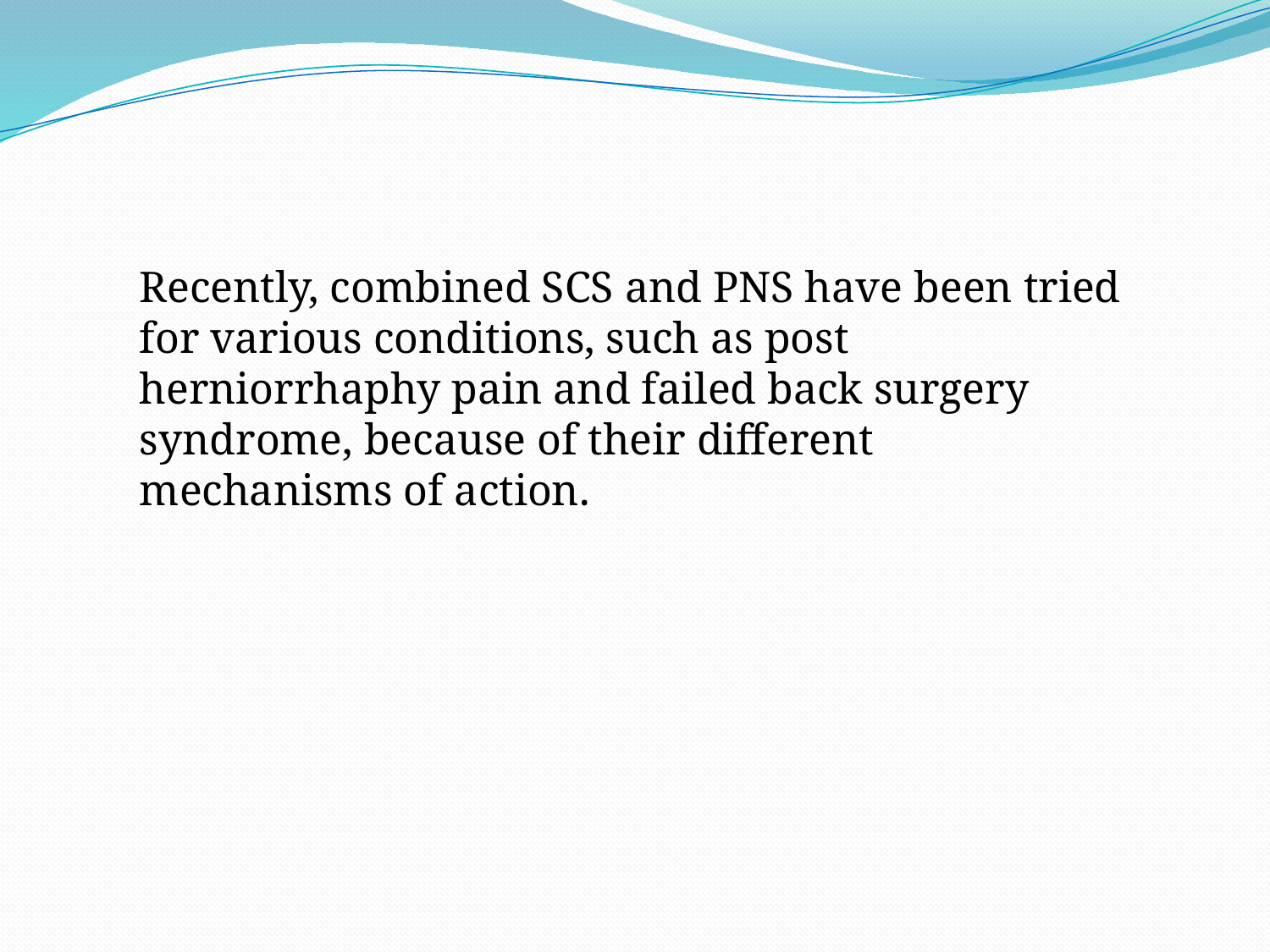

Recently, combined SCS and PNS have been tried for various conditions, such as post herniorrhaphy pain and failed back surgery syndrome, because of their different mechanisms of action.